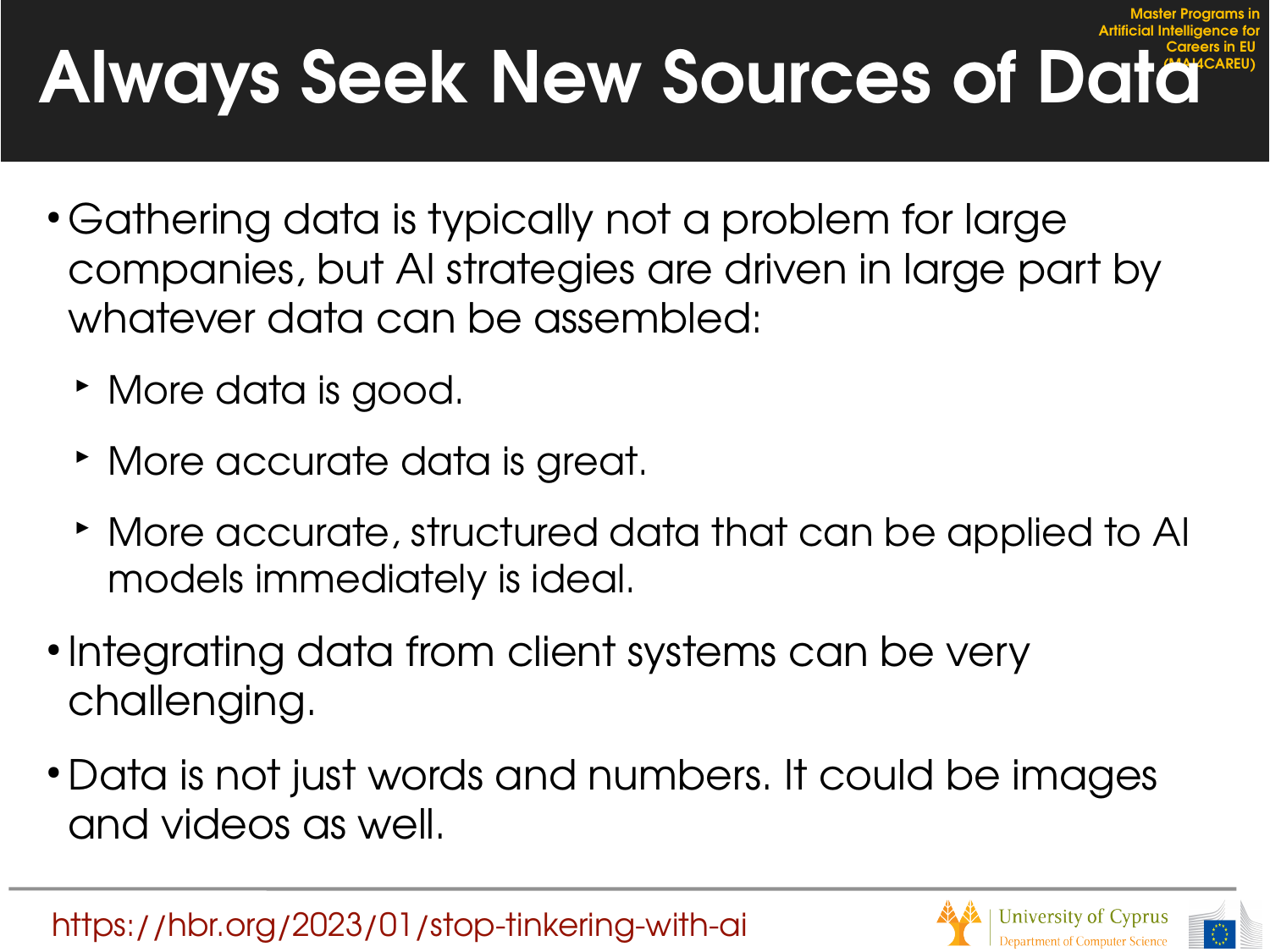

# Always Seek New Sources of Data
Gathering data is typically not a problem for large companies, but AI strategies are driven in large part by whatever data can be assembled:
More data is good.
More accurate data is great.
More accurate, structured data that can be applied to AI models immediately is ideal.
Integrating data from client systems can be very challenging.
Data is not just words and numbers. It could be images and videos as well.
https://hbr.org/2023/01/stop-tinkering-with-ai
169